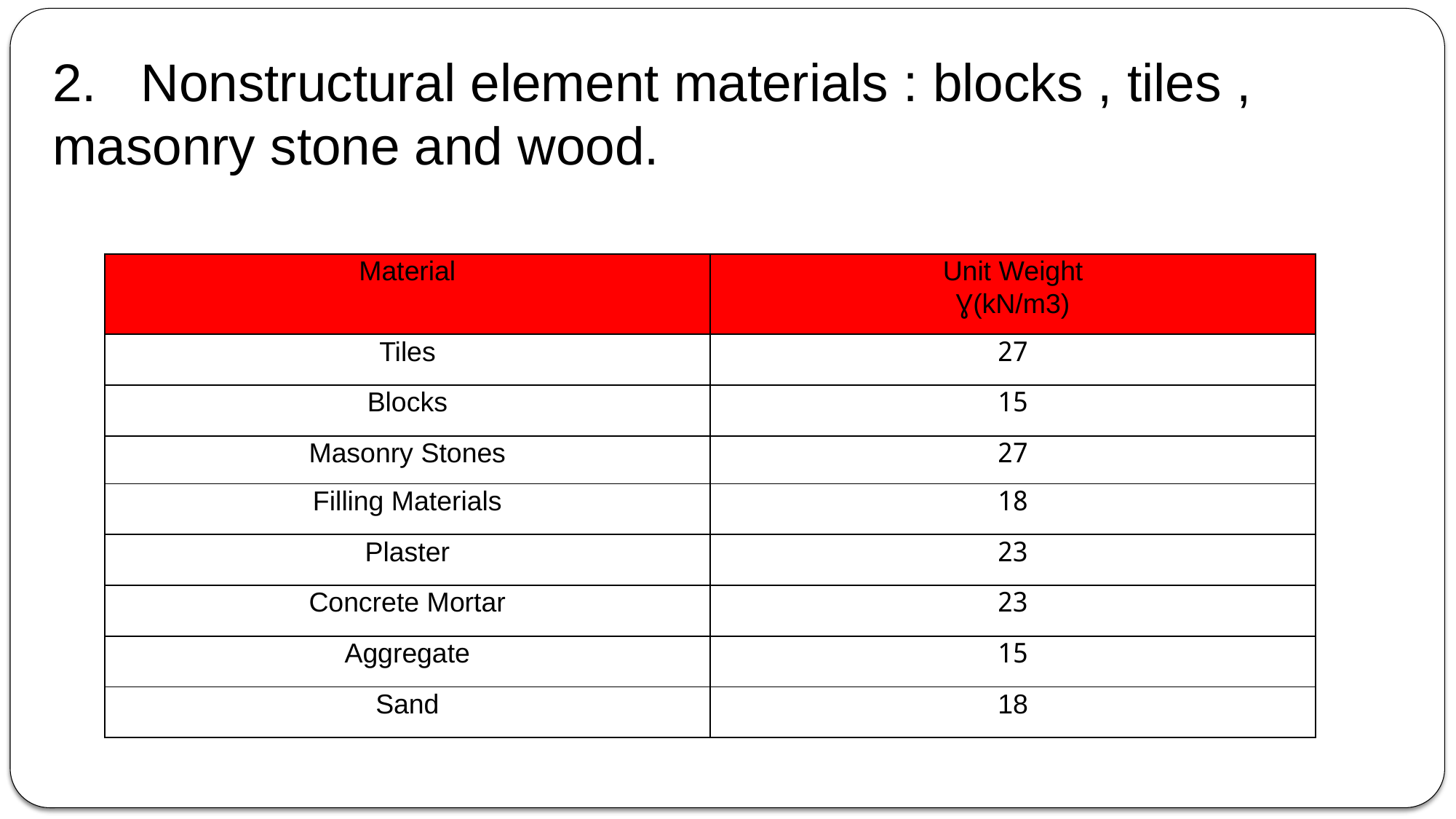

2.   Nonstructural element materials : blocks , tiles , masonry stone and wood.

| Material | Unit Weight Ɣ(kN/m3) |
| --- | --- |
| Tiles | 27 |
| Blocks | 15 |
| Masonry Stones | 27 |
| Filling Materials | 18 |
| Plaster | 23 |
| Concrete Mortar | 23 |
| Aggregate | 15 |
| Sand | 18 |